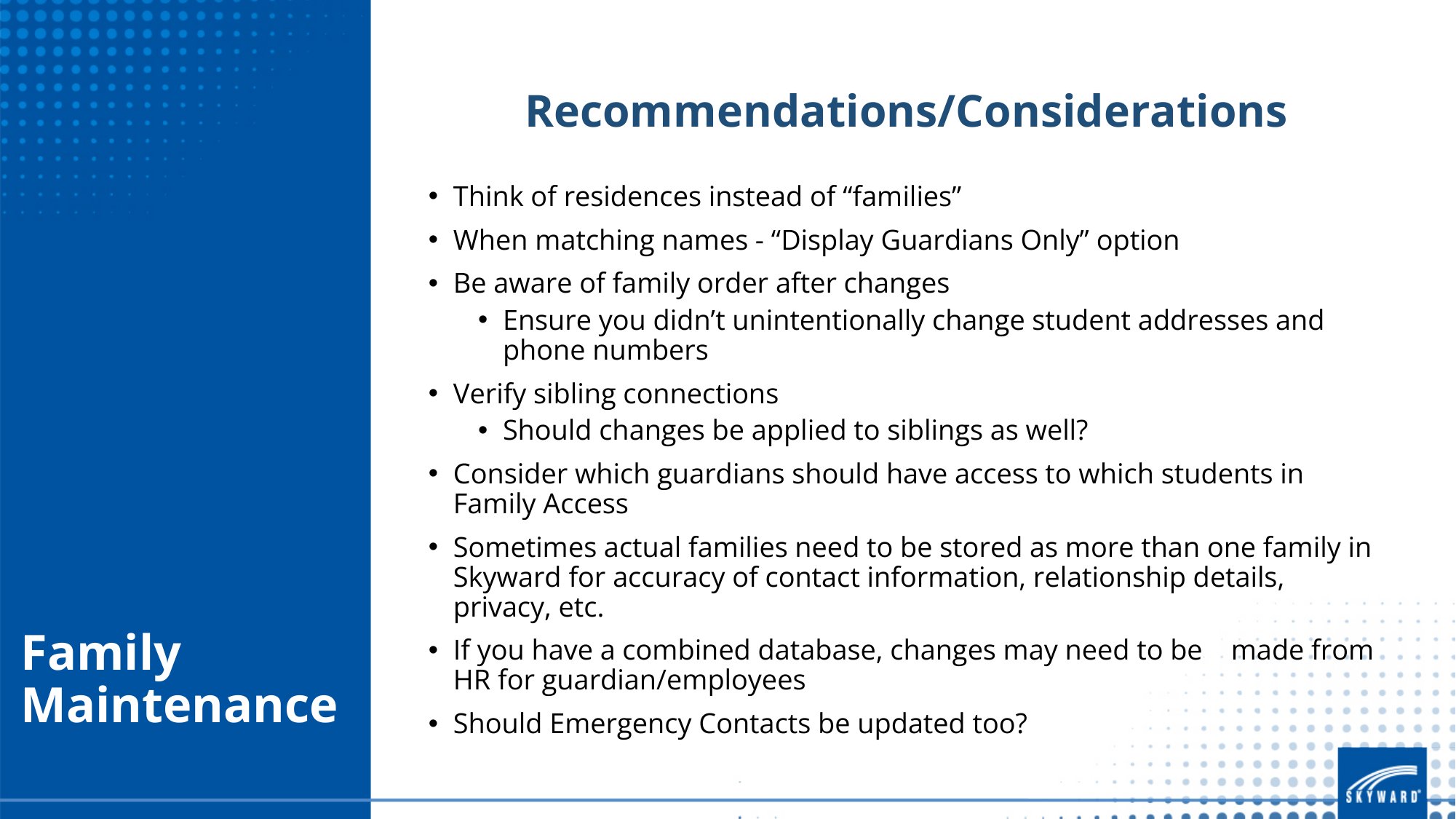

Recommendations/Considerations

Think of residences instead of “families”
When matching names - “Display Guardians Only” option
Be aware of family order after changes
Ensure you didn’t unintentionally change student addresses and phone numbers
Verify sibling connections
Should changes be applied to siblings as well?
Consider which guardians should have access to which students in Family Access
Sometimes actual families need to be stored as more than one family in Skyward for accuracy of contact information, relationship details, privacy, etc.
If you have a combined database, changes may need to be    made from HR for guardian/employees
Should Emergency Contacts be updated too?
# Family Maintenance